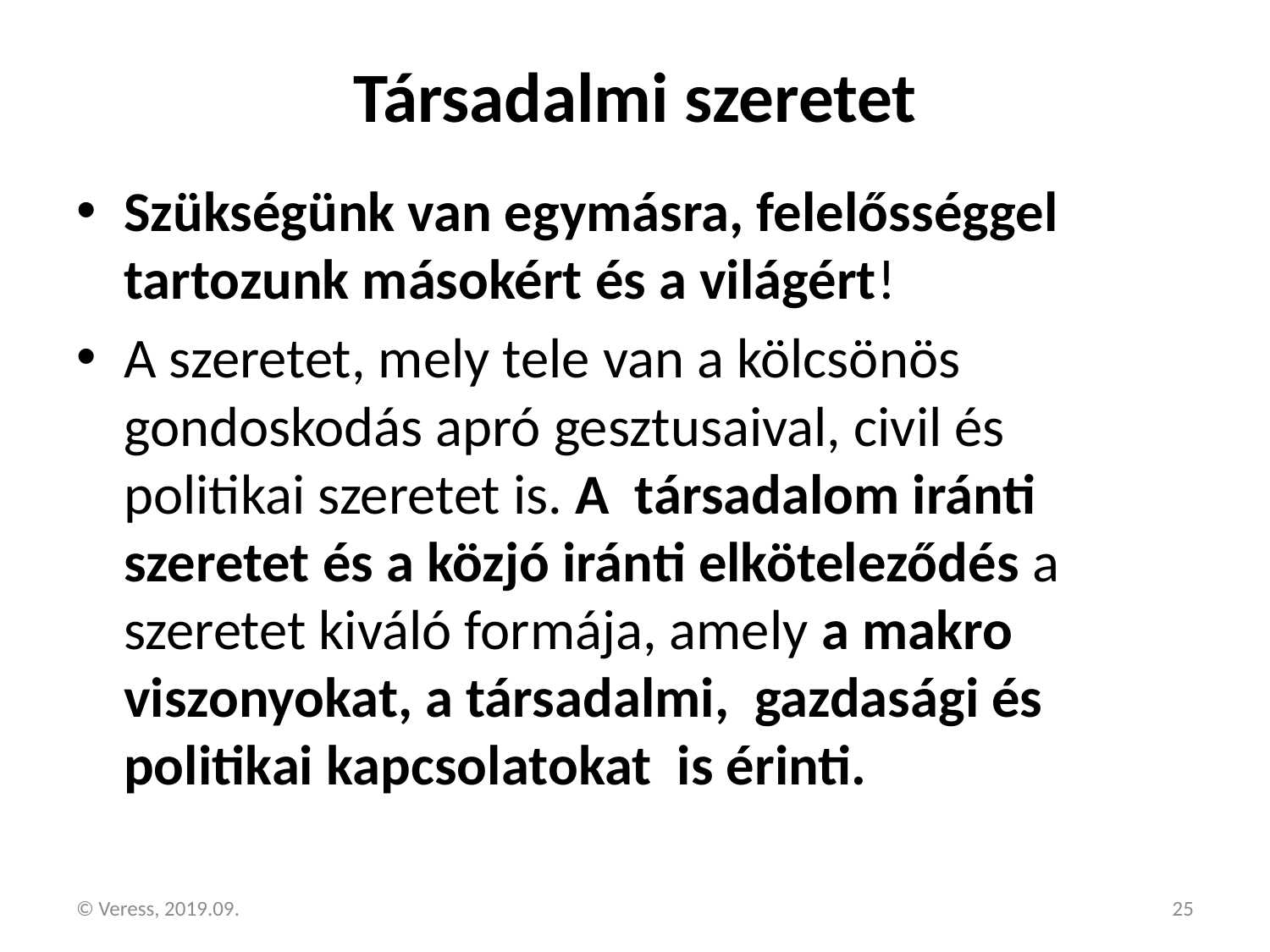

# Társadalmi szeretet
Szükségünk van egymásra, felelősséggel tartozunk másokért és a világért!
A szeretet, mely tele van a kölcsönös gondoskodás apró gesztusaival, civil és politikai szeretet is. A  társadalom iránti szeretet és a közjó iránti elköteleződés a szeretet kiváló formája, amely a makro viszonyokat, a társadalmi,  gazdasági és politikai kapcsolatokat  is érinti.
© Veress, 2019.09.
25